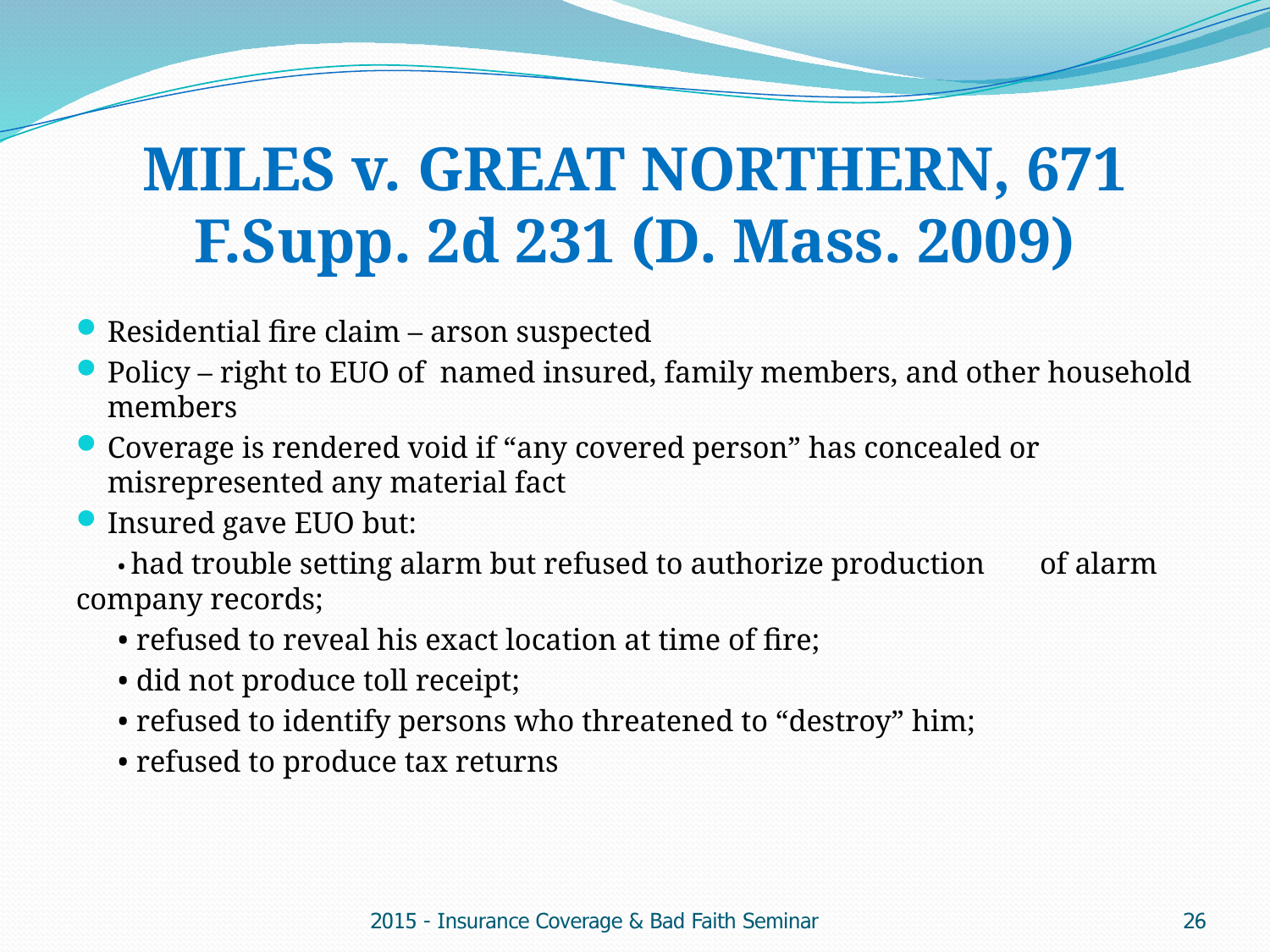

# MILES v. GREAT NORTHERN, 671 F.Supp. 2d 231 (D. Mass. 2009)
Residential fire claim – arson suspected
Policy – right to EUO of  named insured, family members, and other household members
Coverage is rendered void if “any covered person” has concealed or misrepresented any material fact
Insured gave EUO but:
	• had trouble setting alarm but refused to authorize production  	of alarm company records;
	• refused to reveal his exact location at time of fire;
	• did not produce toll receipt;
	• refused to identify persons who threatened to “destroy” him;
	• refused to produce tax returns

2015 - Insurance Coverage & Bad Faith Seminar
26